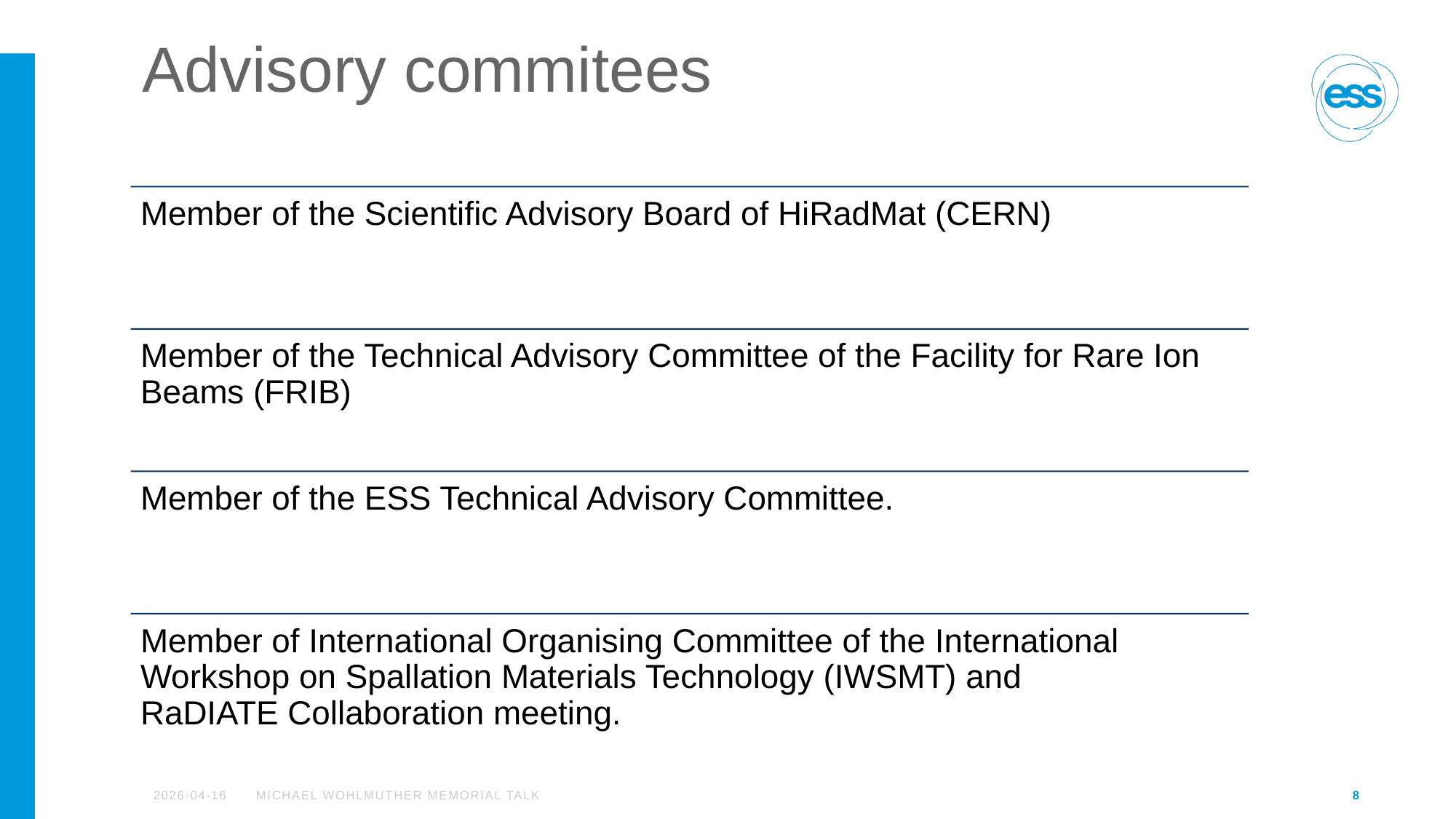

# Advisory commitees

Member of the Scientific Advisory Board of HiRadMat (CERN)
Member of the Technical Advisory Committee of the Facility for Rare Ion Beams (FRIB)
Member of the ESS Technical Advisory Committee.
Member of International Organising Committee of the International Workshop on Spallation Materials Technology (IWSMT) and RaDIATE Collaboration meeting.
2026-04-16
MICHAEL wOHLMUTHER MEMORIAL TALK
8